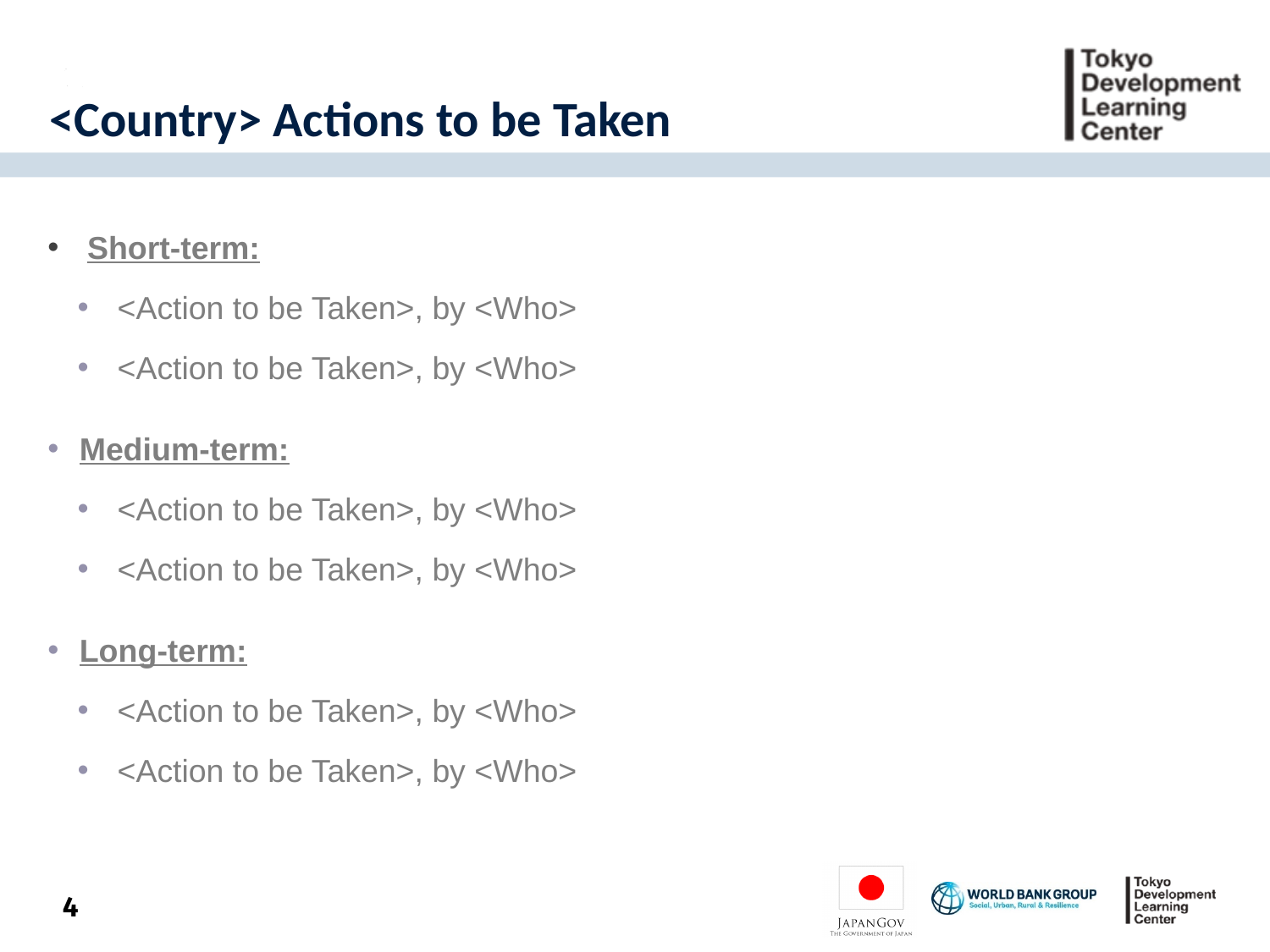

# <Country> Actions to be Taken
Short-term:
<Action to be Taken>, by <Who>
<Action to be Taken>, by <Who>
Medium-term:
<Action to be Taken>, by <Who>
<Action to be Taken>, by <Who>
Long-term:
<Action to be Taken>, by <Who>
<Action to be Taken>, by <Who>

4